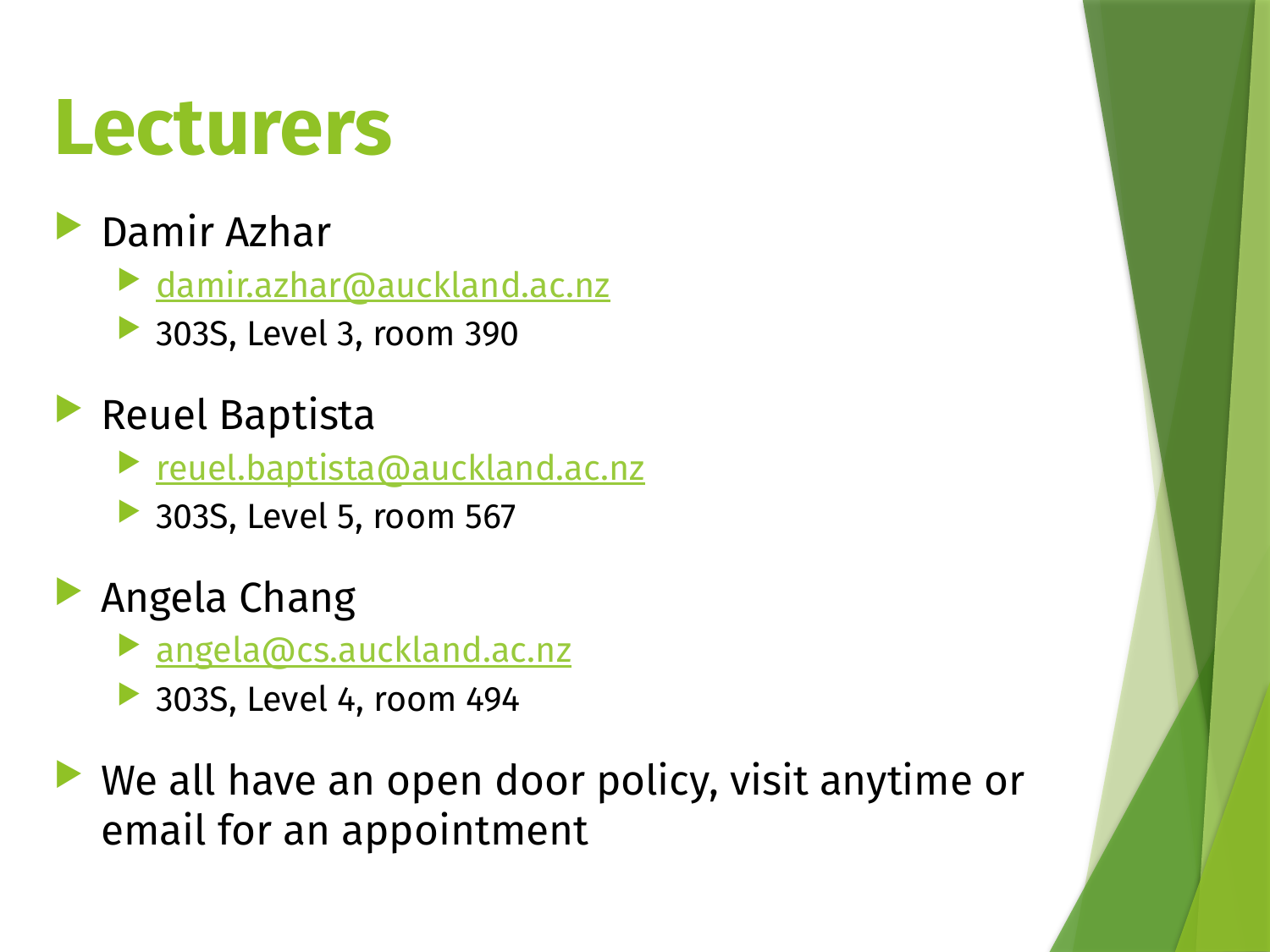

# Lecturers
Damir Azhar
damir.azhar@auckland.ac.nz
303S, Level 3, room 390
Reuel Baptista
reuel.baptista@auckland.ac.nz
303S, Level 5, room 567
Angela Chang
angela@cs.auckland.ac.nz
303S, Level 4, room 494
We all have an open door policy, visit anytime or email for an appointment